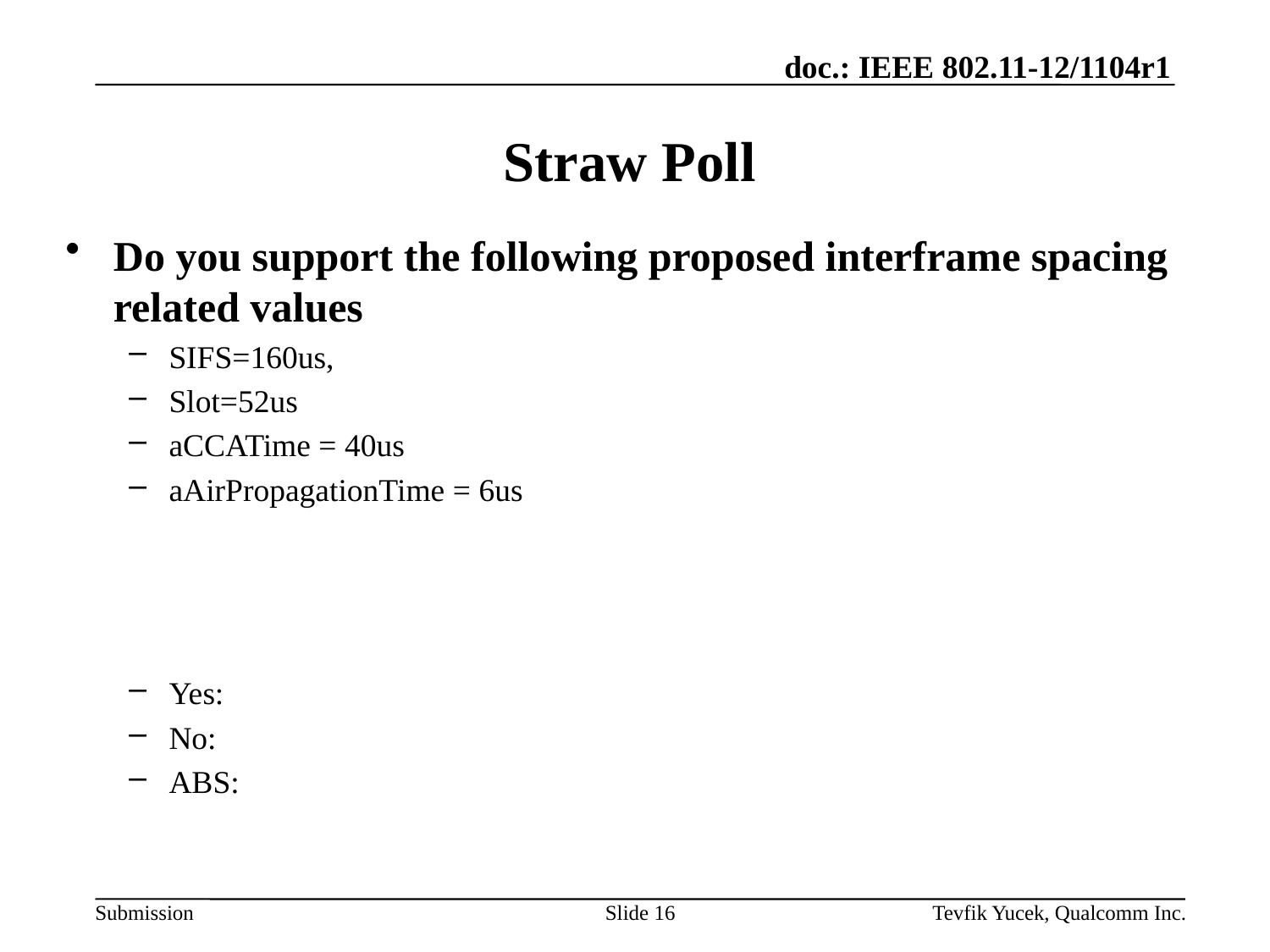

# Straw Poll
Do you support the following proposed interframe spacing related values
SIFS=160us,
Slot=52us
aCCATime = 40us
aAirPropagationTime = 6us

Yes:
No:
ABS:

Slide 16
Tevfik Yucek, Qualcomm Inc.